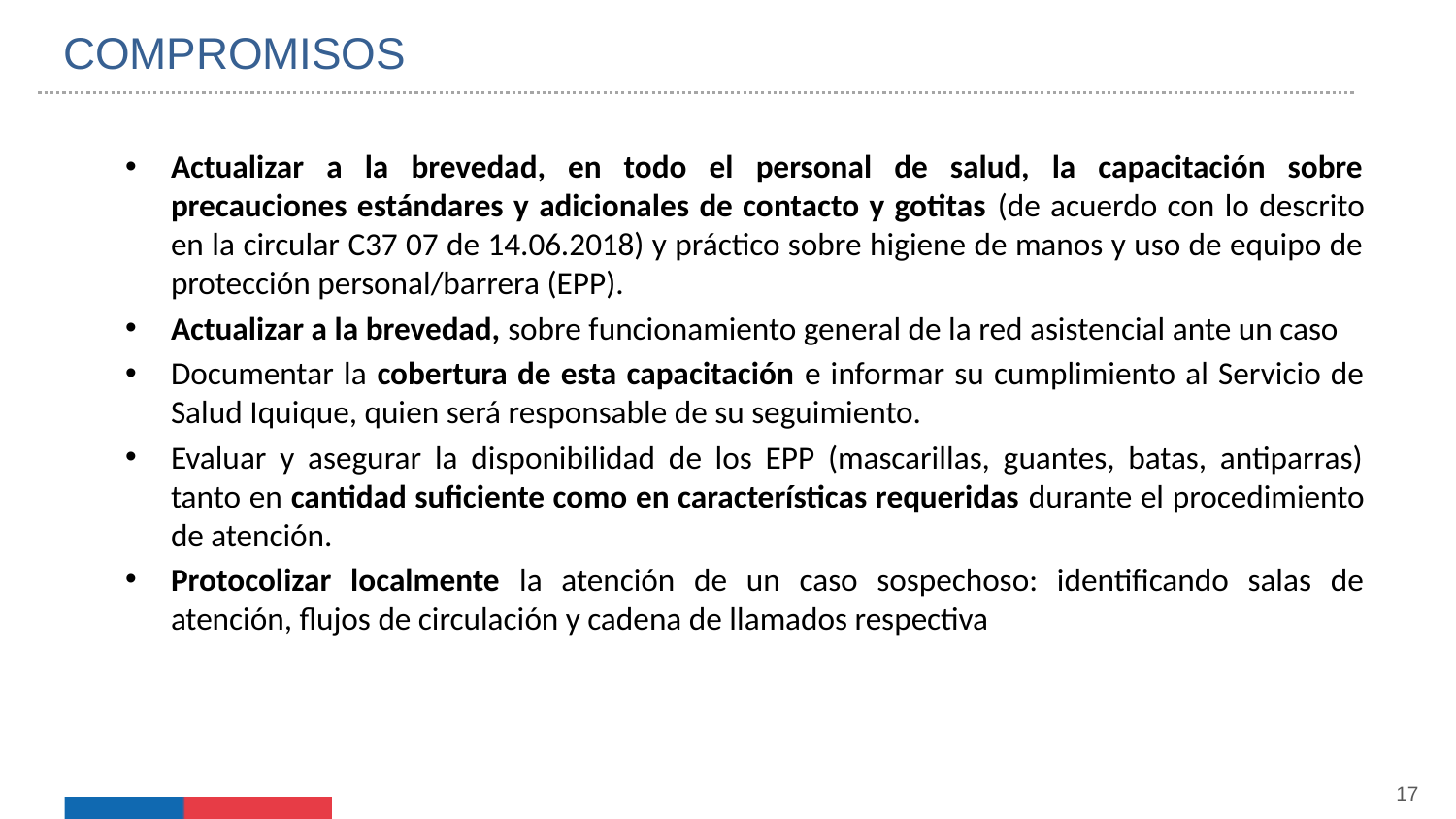

COMPROMISOS
Actualizar a la brevedad, en todo el personal de salud, la capacitación sobre precauciones estándares y adicionales de contacto y gotitas (de acuerdo con lo descrito en la circular C37 07 de 14.06.2018) y práctico sobre higiene de manos y uso de equipo de protección personal/barrera (EPP).
Actualizar a la brevedad, sobre funcionamiento general de la red asistencial ante un caso
Documentar la cobertura de esta capacitación e informar su cumplimiento al Servicio de Salud Iquique, quien será responsable de su seguimiento.
Evaluar y asegurar la disponibilidad de los EPP (mascarillas, guantes, batas, antiparras) tanto en cantidad suficiente como en características requeridas durante el procedimiento de atención.
Protocolizar localmente la atención de un caso sospechoso: identificando salas de atención, flujos de circulación y cadena de llamados respectiva